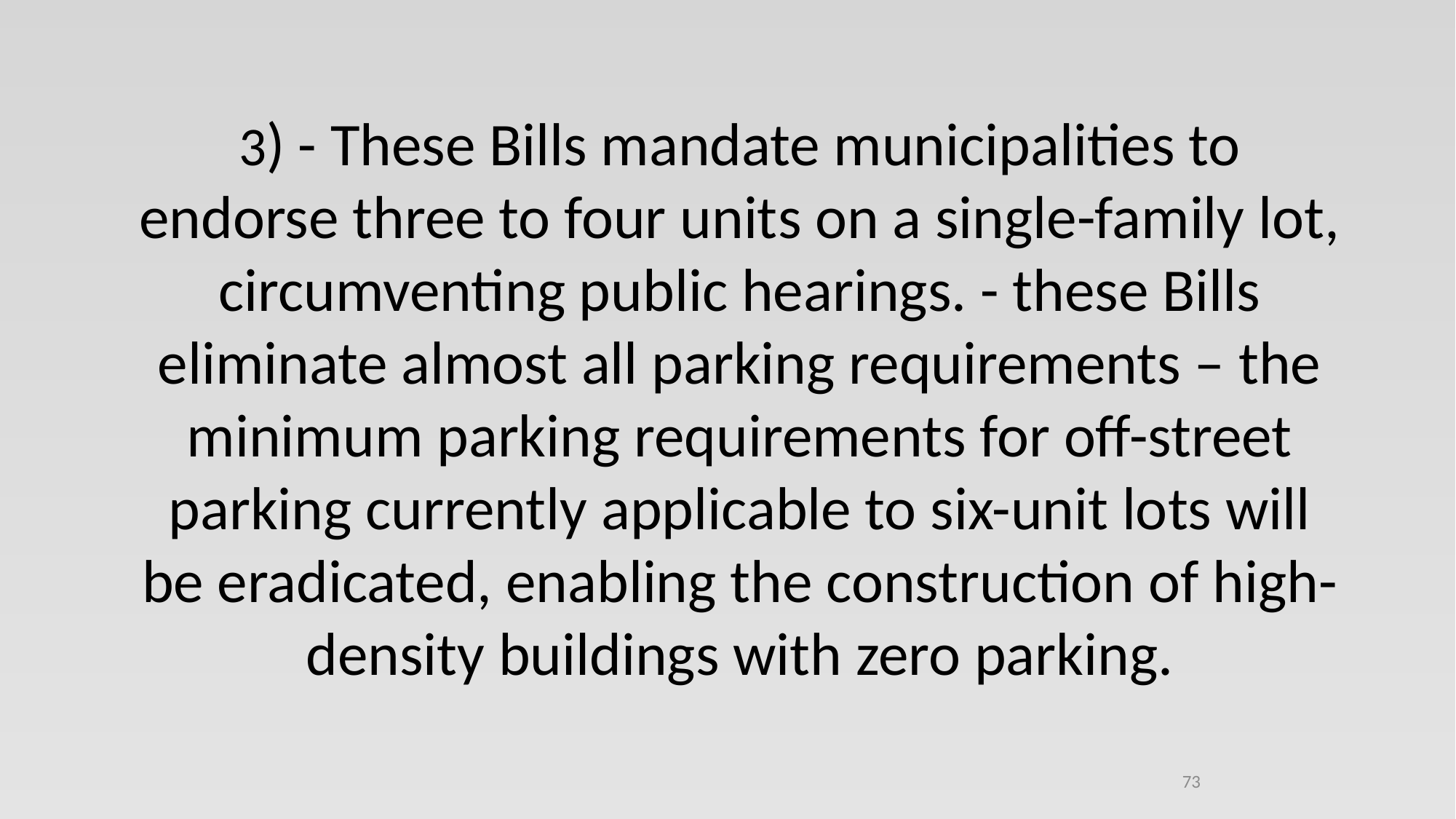

3) - These Bills mandate municipalities to endorse three to four units on a single-family lot, circumventing public hearings. - these Bills eliminate almost all parking requirements – the minimum parking requirements for off-street parking currently applicable to six-unit lots will be eradicated, enabling the construction of high-density buildings with zero parking.
73